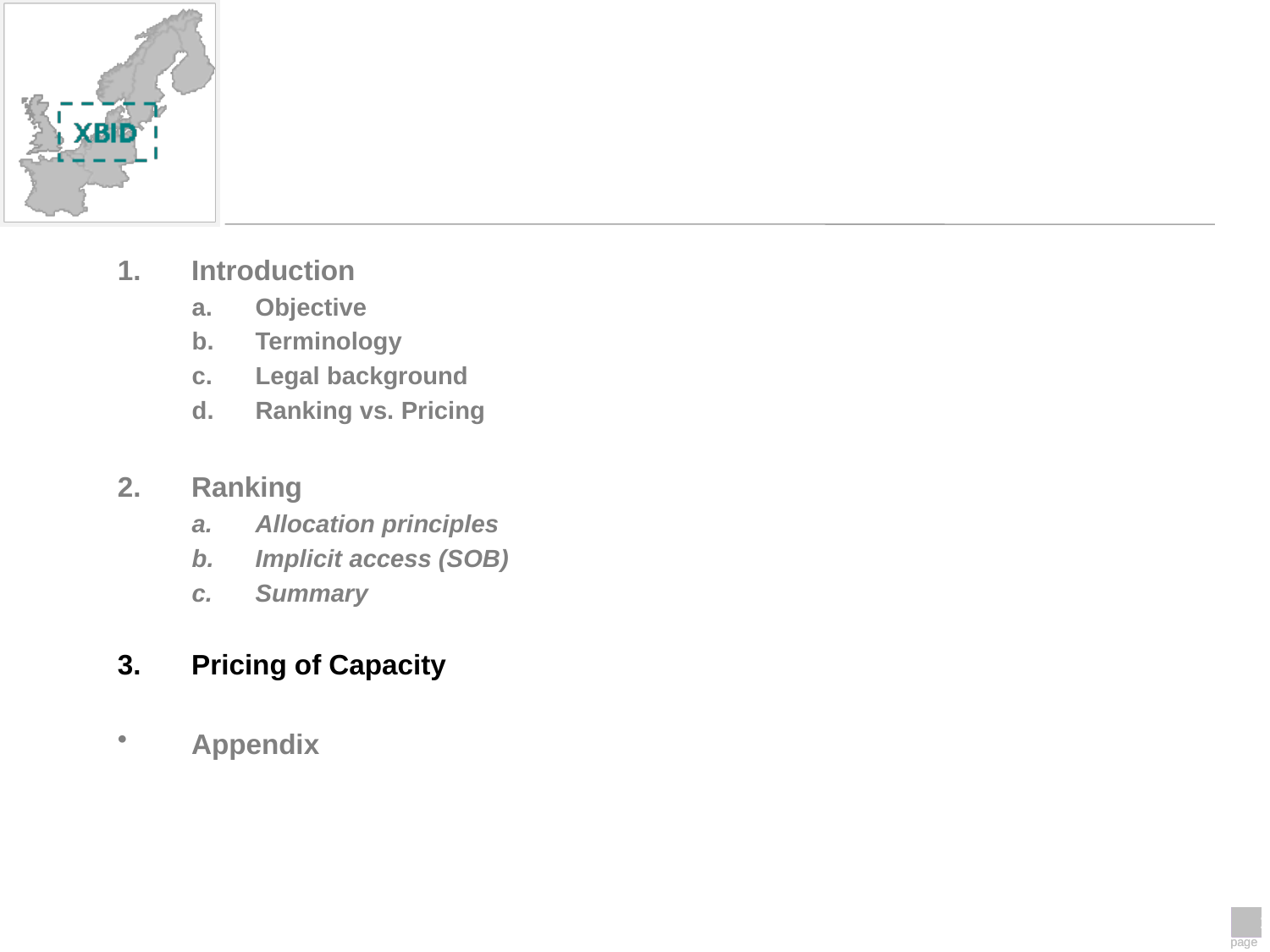

Introduction
Objective
Terminology
Legal background
Ranking vs. Pricing

Ranking
Allocation principles
Implicit access (SOB)
Summary

Pricing of Capacity

Appendix